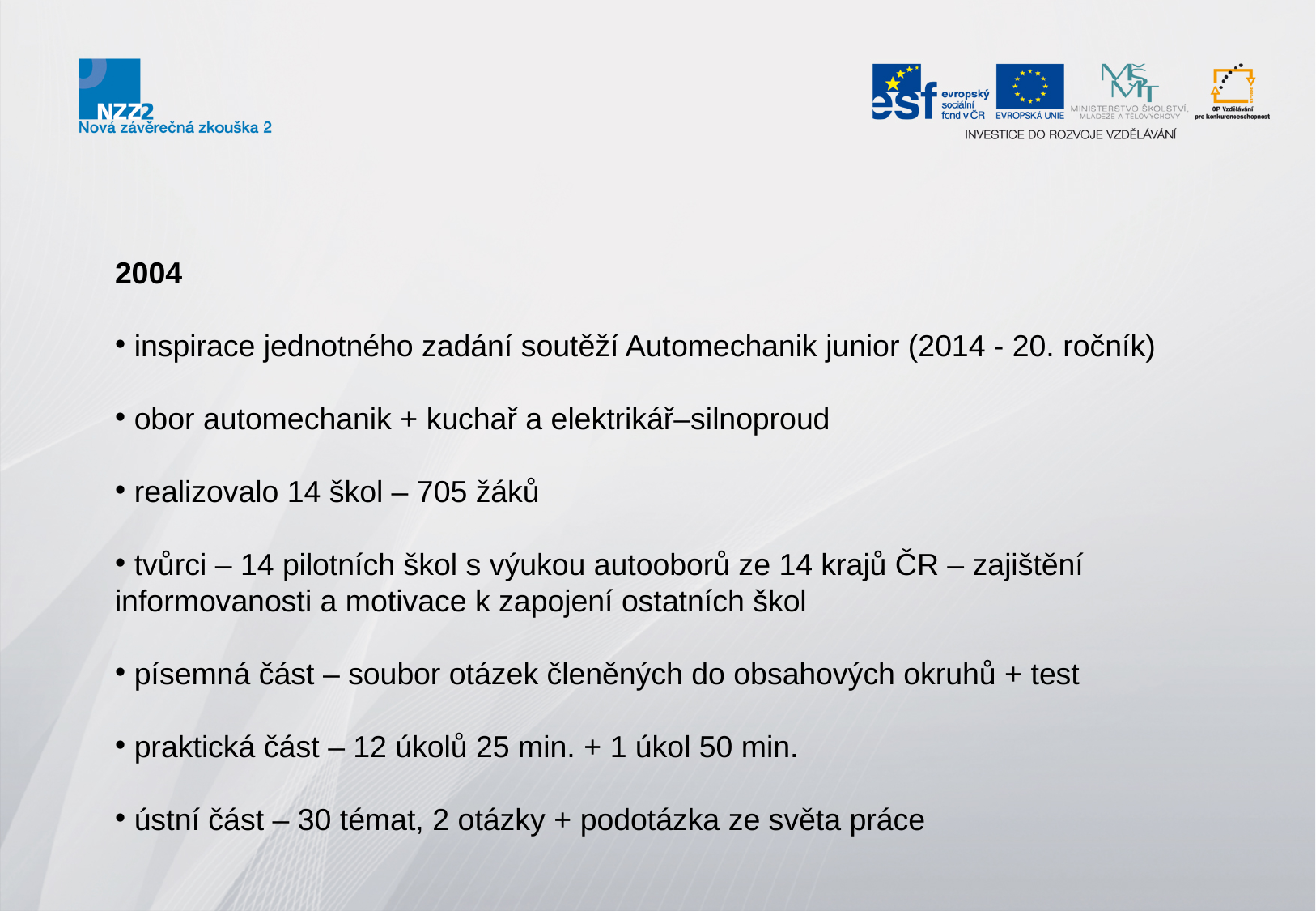

2004

 inspirace jednotného zadání soutěží Automechanik junior (2014 - 20. ročník)

 obor automechanik + kuchař a elektrikář–silnoproud

 realizovalo 14 škol – 705 žáků

 tvůrci – 14 pilotních škol s výukou autooborů ze 14 krajů ČR – zajištění informovanosti a motivace k zapojení ostatních škol

 písemná část – soubor otázek členěných do obsahových okruhů + test

 praktická část – 12 úkolů 25 min. + 1 úkol 50 min.

 ústní část – 30 témat, 2 otázky + podotázka ze světa práce